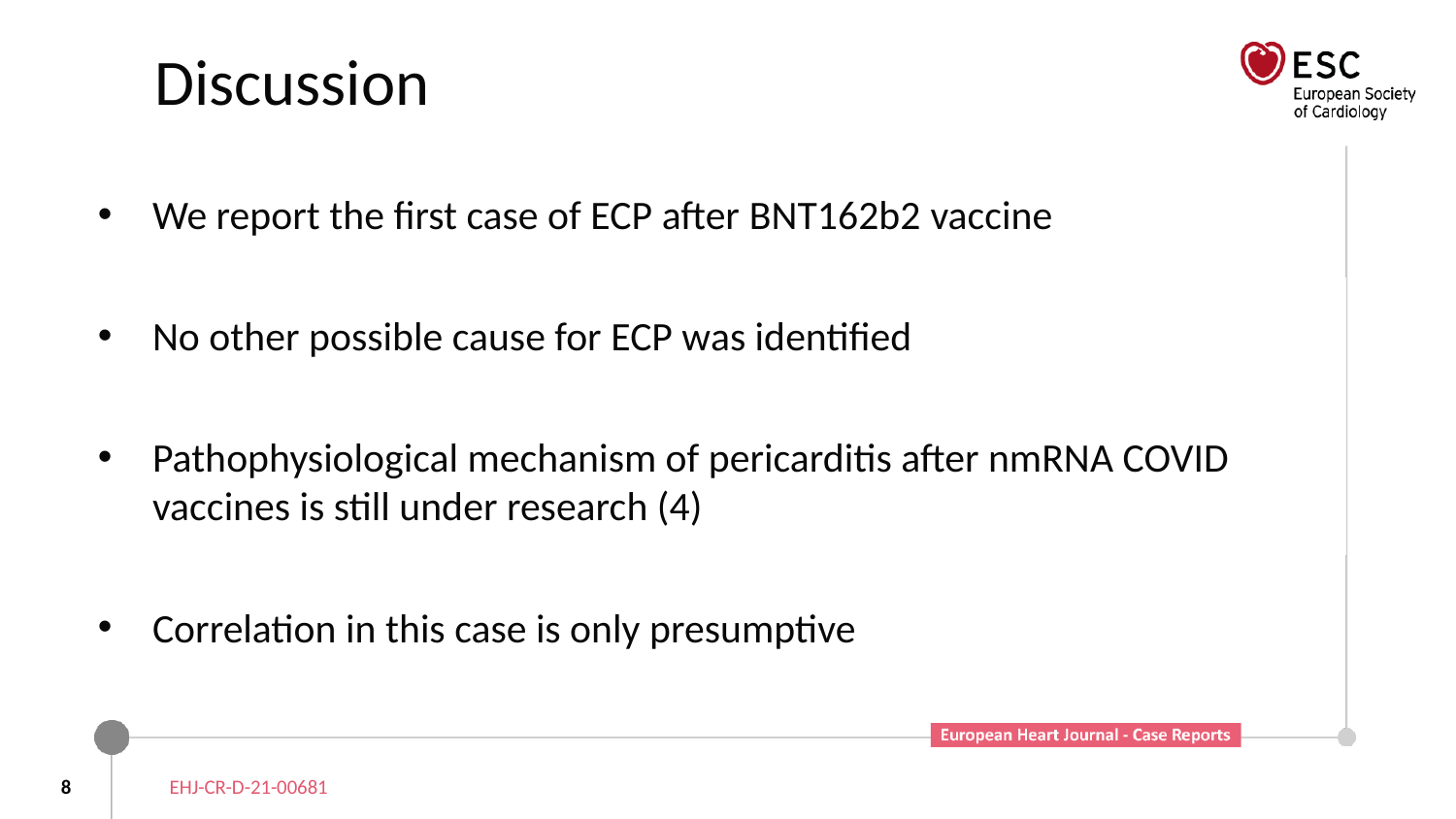

# Discussion
We report the first case of ECP after BNT162b2 vaccine

No other possible cause for ECP was identified

Pathophysiological mechanism of pericarditis after nmRNA COVID vaccines is still under research (4)

Correlation in this case is only presumptive
8
EHJ-CR-D-21-00681